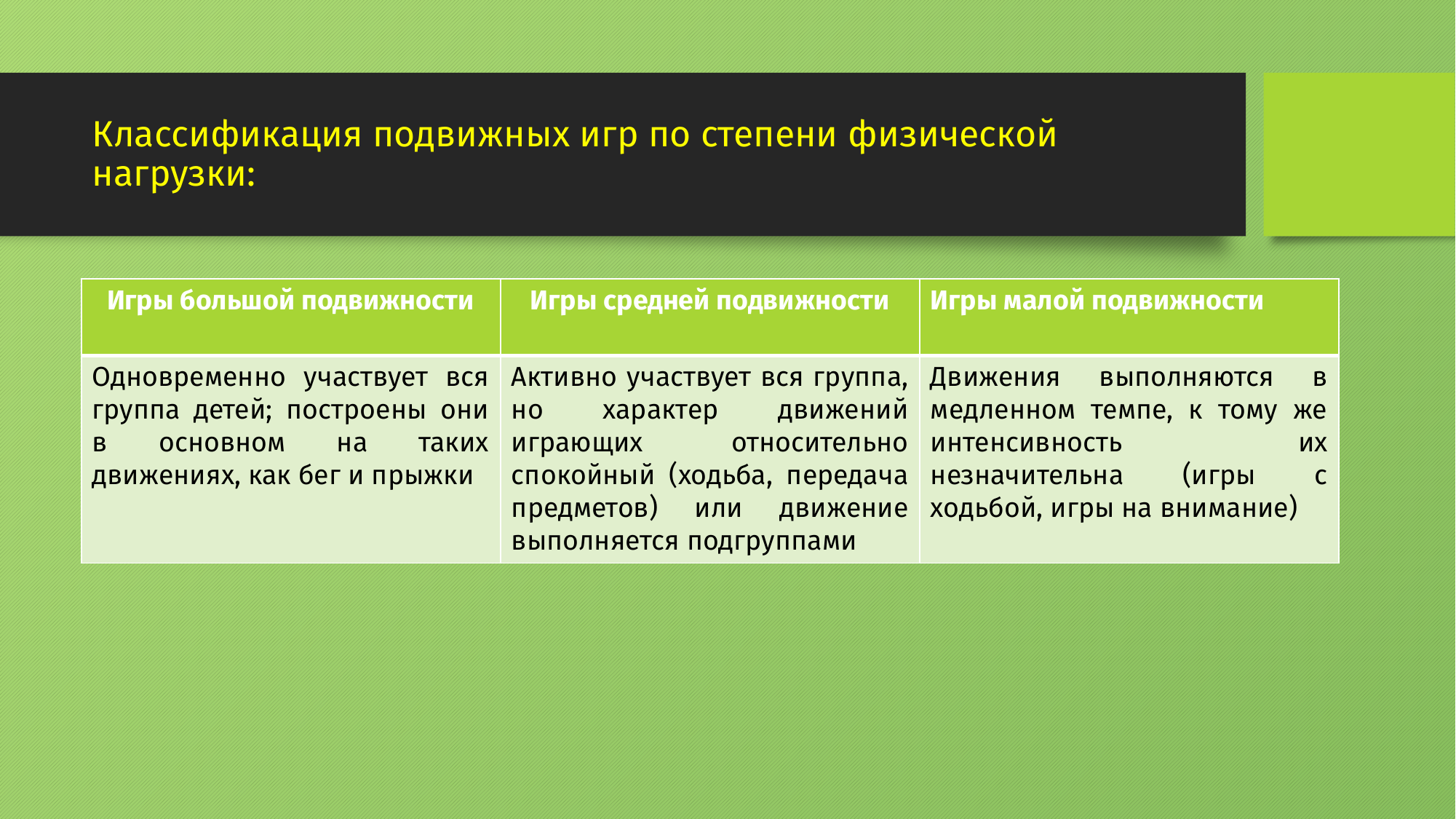

# Классификация подвижных игр по степени физической нагрузки:
| Игры большой подвижности | Игры средней подвижности | Игры малой подвижности |
| --- | --- | --- |
| Одновременно участвует вся группа детей; построены они в основном на таких движениях, как бег и прыжки | Активно участвует вся группа, но характер движений играющих относительно спокойный (ходьба, передача предметов) или движение выполняется подгруппами | Движения выполняются в медленном темпе, к тому же интенсивность их незначительна (игры с ходьбой, игры на внимание) |